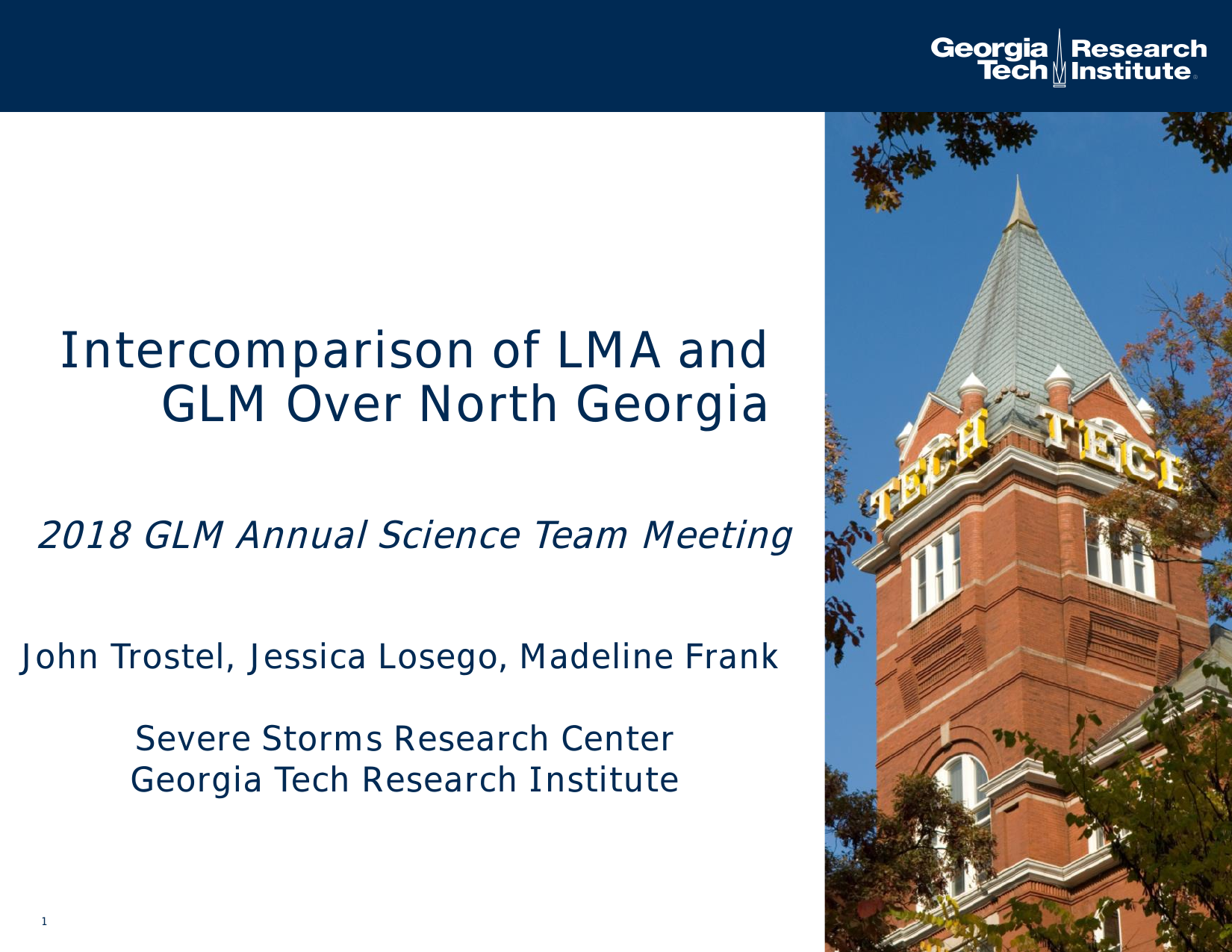

# Intercomparison of LMA and GLM Over North Georgia
2018 GLM Annual Science Team Meeting
John Trostel, Jessica Losego, Madeline Frank

Severe Storms Research Center
Georgia Tech Research Institute